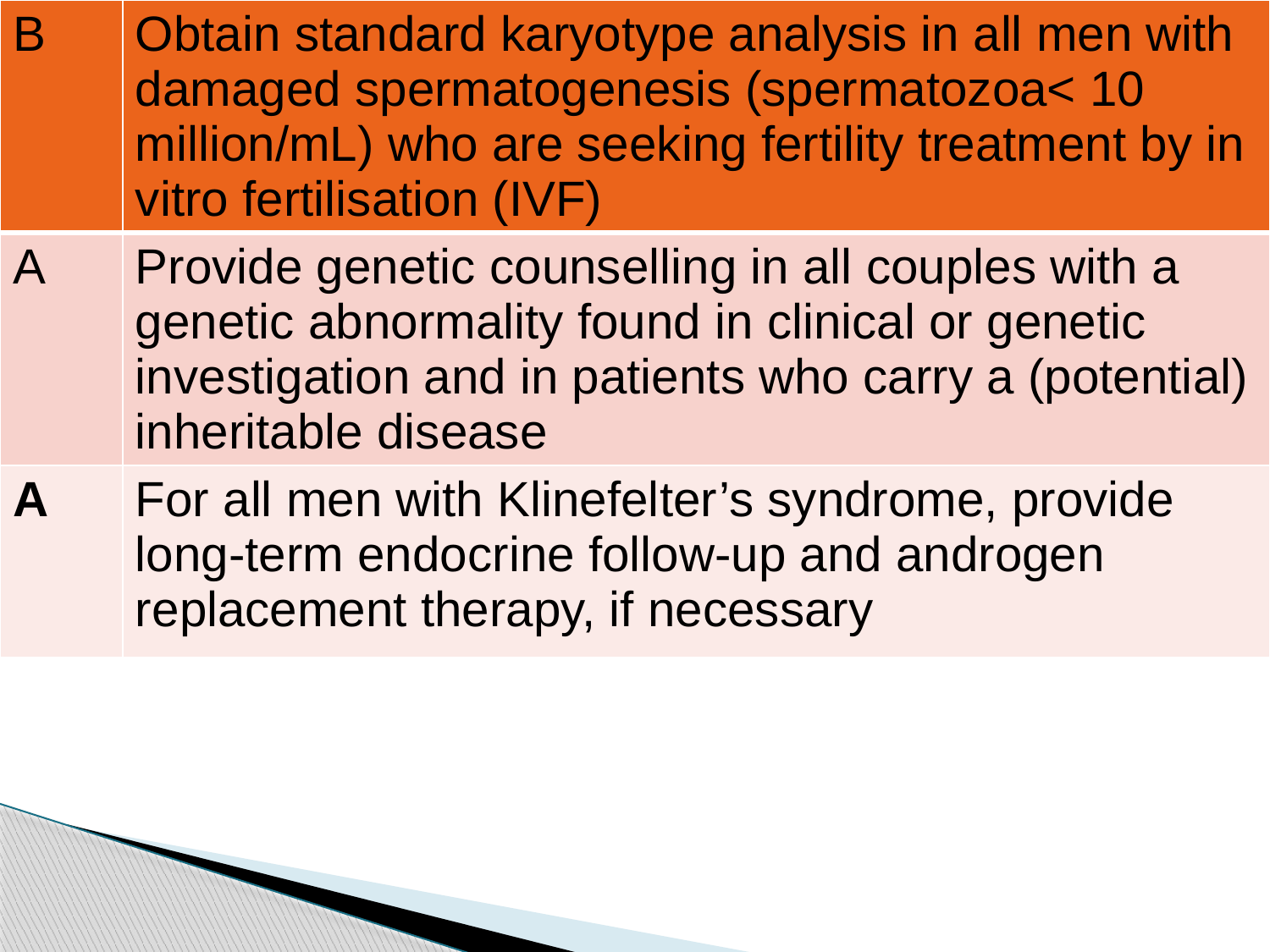

| B | Obtain standard karyotype analysis in all men with damaged spermatogenesis (spermatozoa< 10 million/mL) who are seeking fertility treatment by in vitro fertilisation (IVF) |
| --- | --- |
| A | Provide genetic counselling in all couples with a genetic abnormality found in clinical or genetic investigation and in patients who carry a (potential) inheritable disease |
| A | For all men with Klinefelter’s syndrome, provide long-term endocrine follow-up and androgen replacement therapy, if necessary |